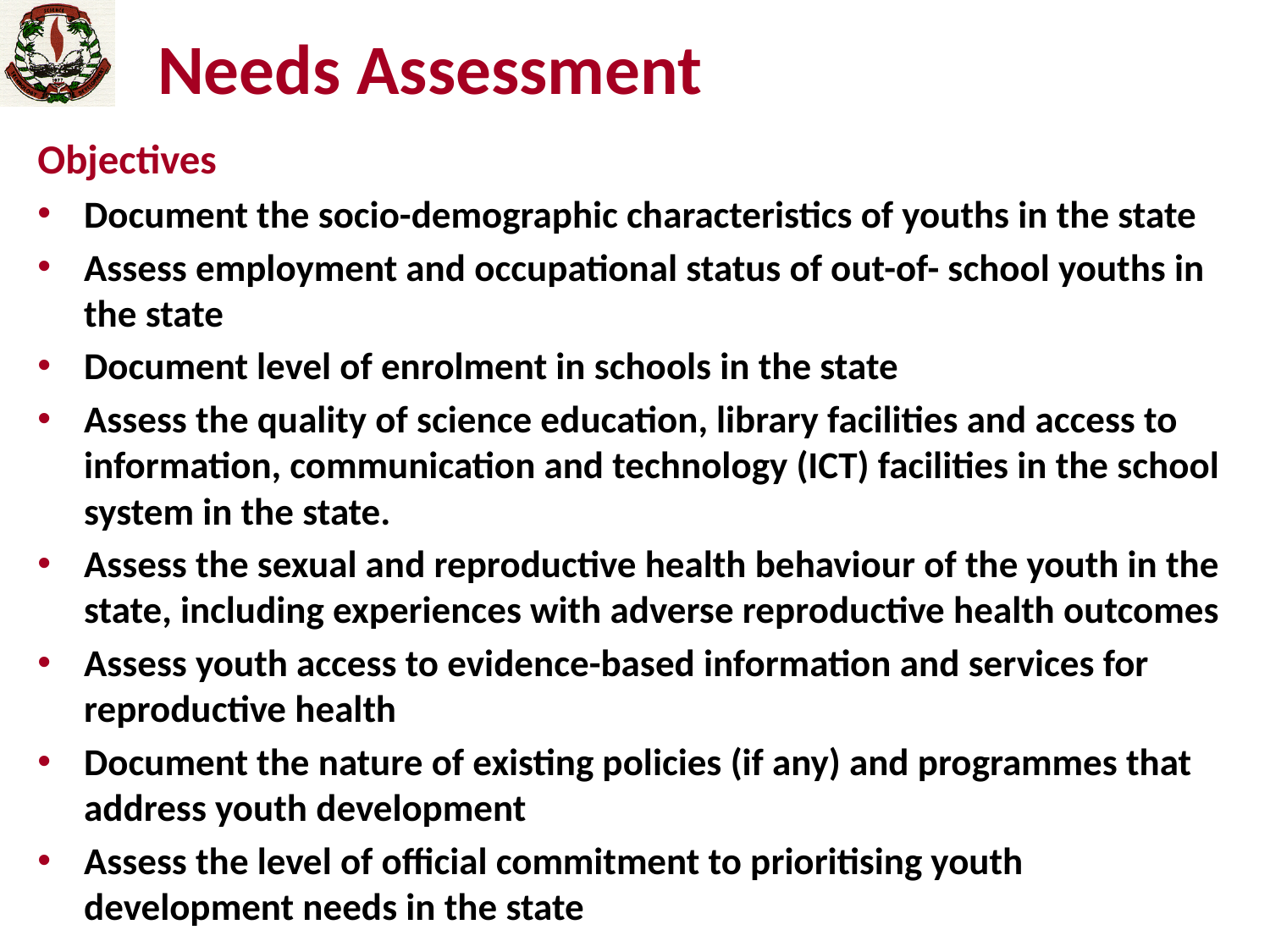

# Needs Assessment
Objectives
Document the socio-demographic characteristics of youths in the state
Assess employment and occupational status of out-of- school youths in the state
Document level of enrolment in schools in the state
Assess the quality of science education, library facilities and access to information, communication and technology (ICT) facilities in the school system in the state.
Assess the sexual and reproductive health behaviour of the youth in the state, including experiences with adverse reproductive health outcomes
Assess youth access to evidence-based information and services for reproductive health
Document the nature of existing policies (if any) and programmes that address youth development
Assess the level of official commitment to prioritising youth development needs in the state